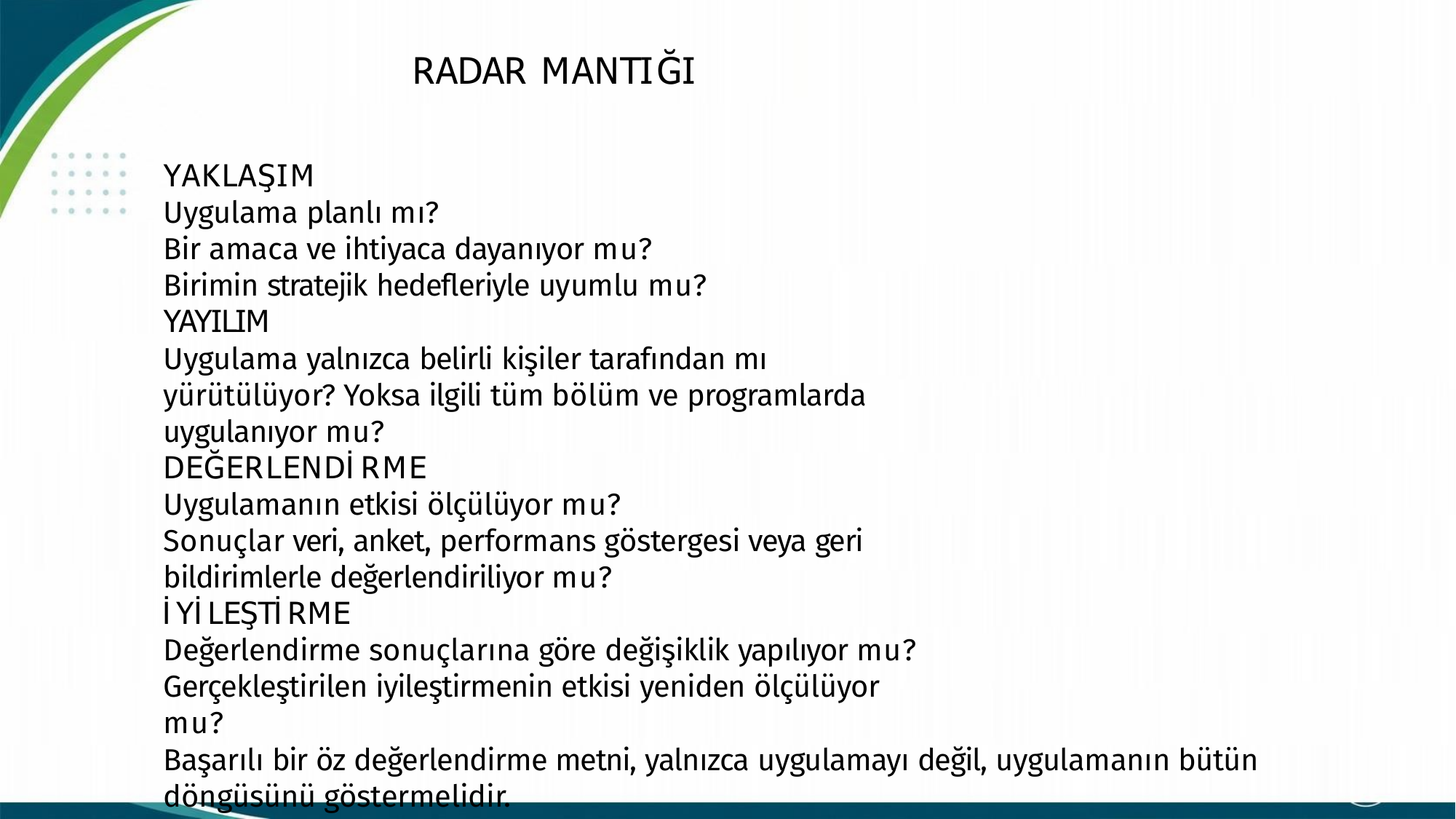

# RADAR MANTIĞI
YAKLAŞIM
Uygulama planlı mı?
Bir amaca ve ihtiyaca dayanıyor mu?
Birimin stratejik hedefleriyle uyumlu mu? YAYILIM
Uygulama yalnızca belirli kişiler tarafından mı yürütülüyor? Yoksa ilgili tüm bölüm ve programlarda uygulanıyor mu?
DEĞERLENDİRME
Uygulamanın etkisi ölçülüyor mu?
Sonuçlar veri, anket, performans göstergesi veya geri bildirimlerle değerlendiriliyor mu?
İYİLEŞTİRME
Değerlendirme sonuçlarına göre değişiklik yapılıyor mu?
Gerçekleştirilen iyileştirmenin etkisi yeniden ölçülüyor mu?
Başarılı bir öz değerlendirme metni, yalnızca uygulamayı değil, uygulamanın bütün döngüsünü göstermelidir.